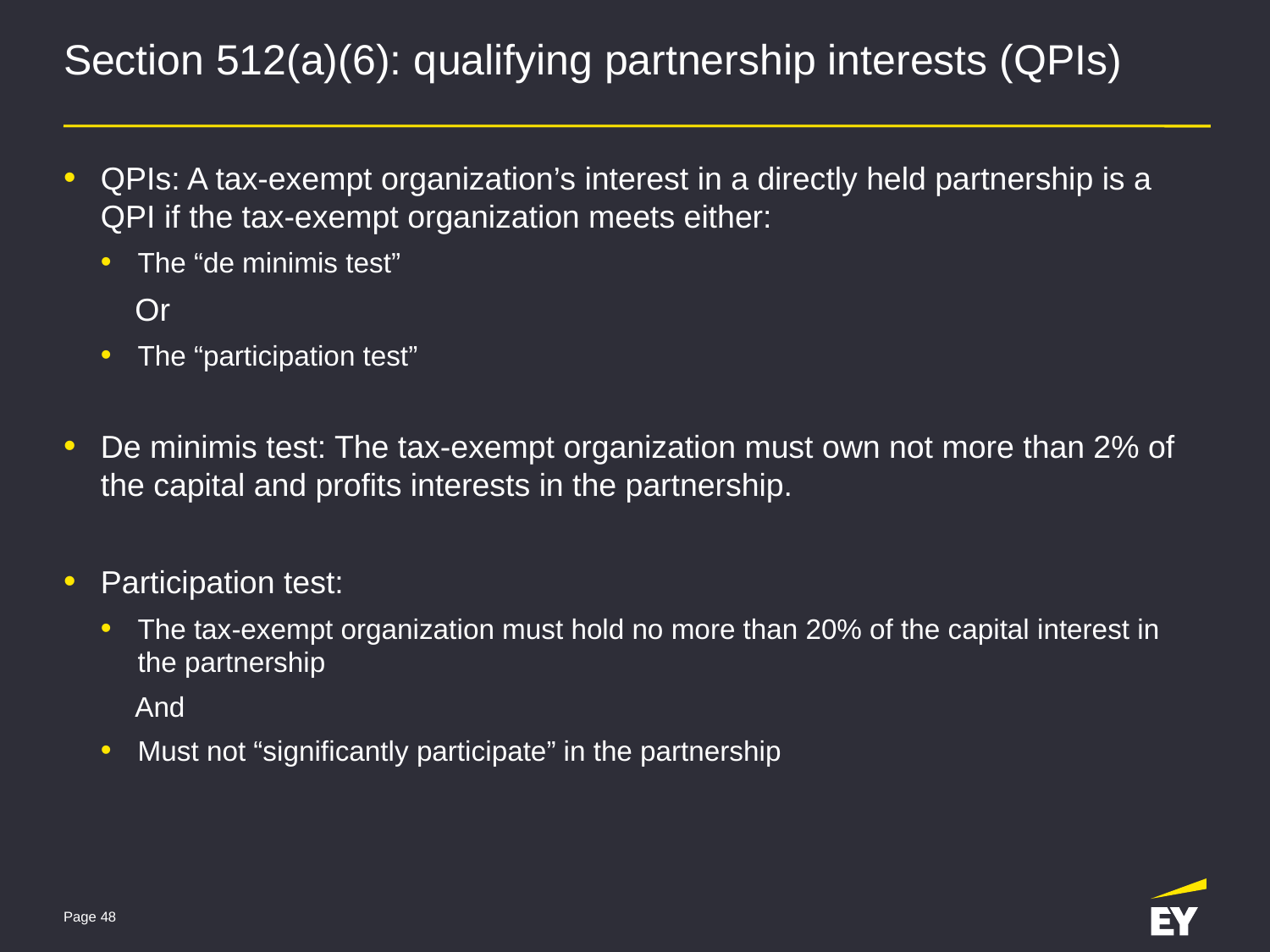

# Section 512(a)(6): qualifying partnership interests (QPIs)
QPIs: A tax-exempt organization’s interest in a directly held partnership is a QPI if the tax-exempt organization meets either:
The “de minimis test”
Or
The “participation test”

De minimis test: The tax-exempt organization must own not more than 2% of the capital and profits interests in the partnership.

Participation test:
The tax-exempt organization must hold no more than 20% of the capital interest in the partnership
And
Must not “significantly participate” in the partnership